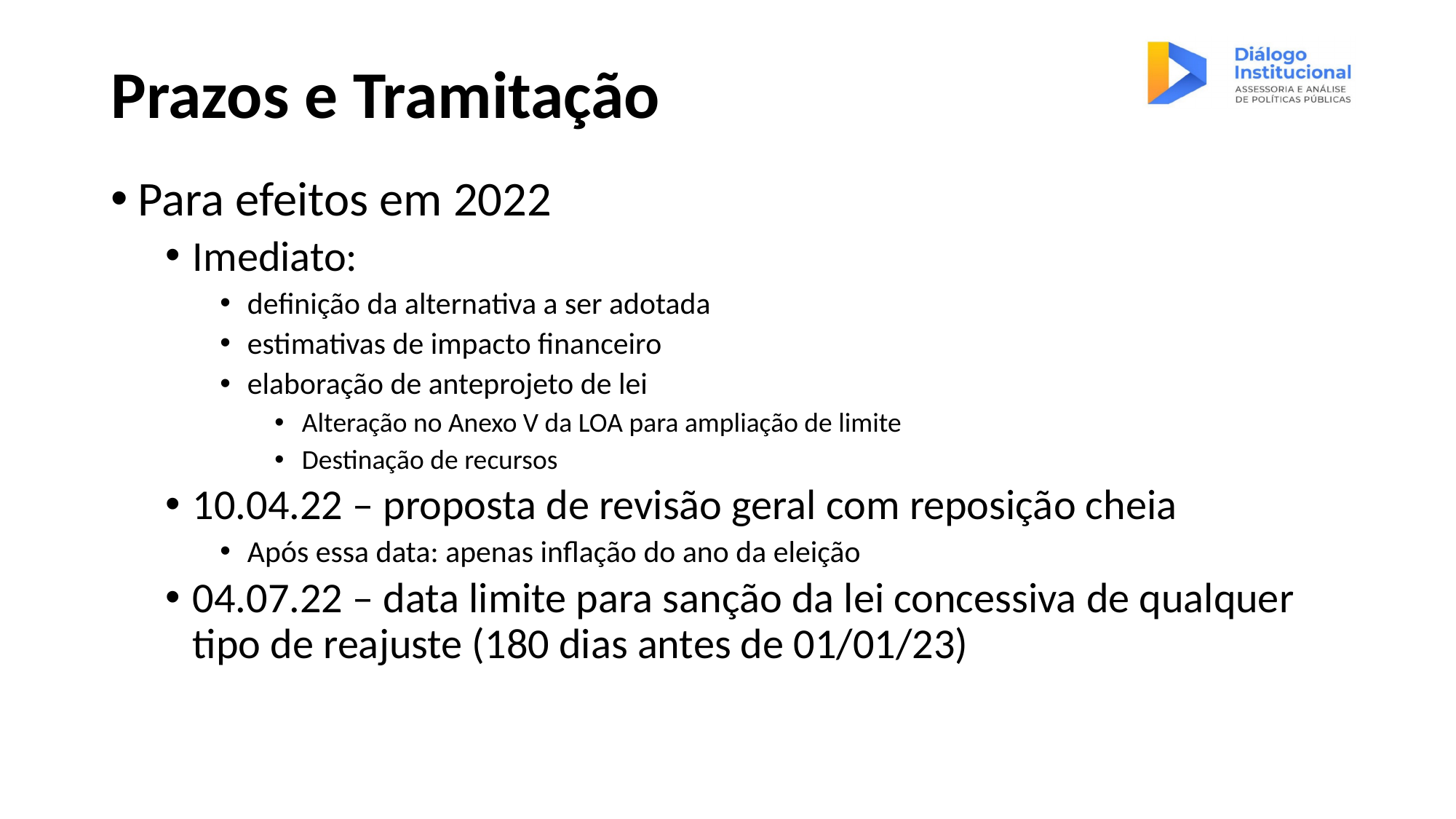

# Prazos e Tramitação
Para efeitos em 2022
Imediato:
definição da alternativa a ser adotada
estimativas de impacto financeiro
elaboração de anteprojeto de lei
Alteração no Anexo V da LOA para ampliação de limite
Destinação de recursos
10.04.22 – proposta de revisão geral com reposição cheia
Após essa data: apenas inflação do ano da eleição
04.07.22 – data limite para sanção da lei concessiva de qualquer tipo de reajuste (180 dias antes de 01/01/23)